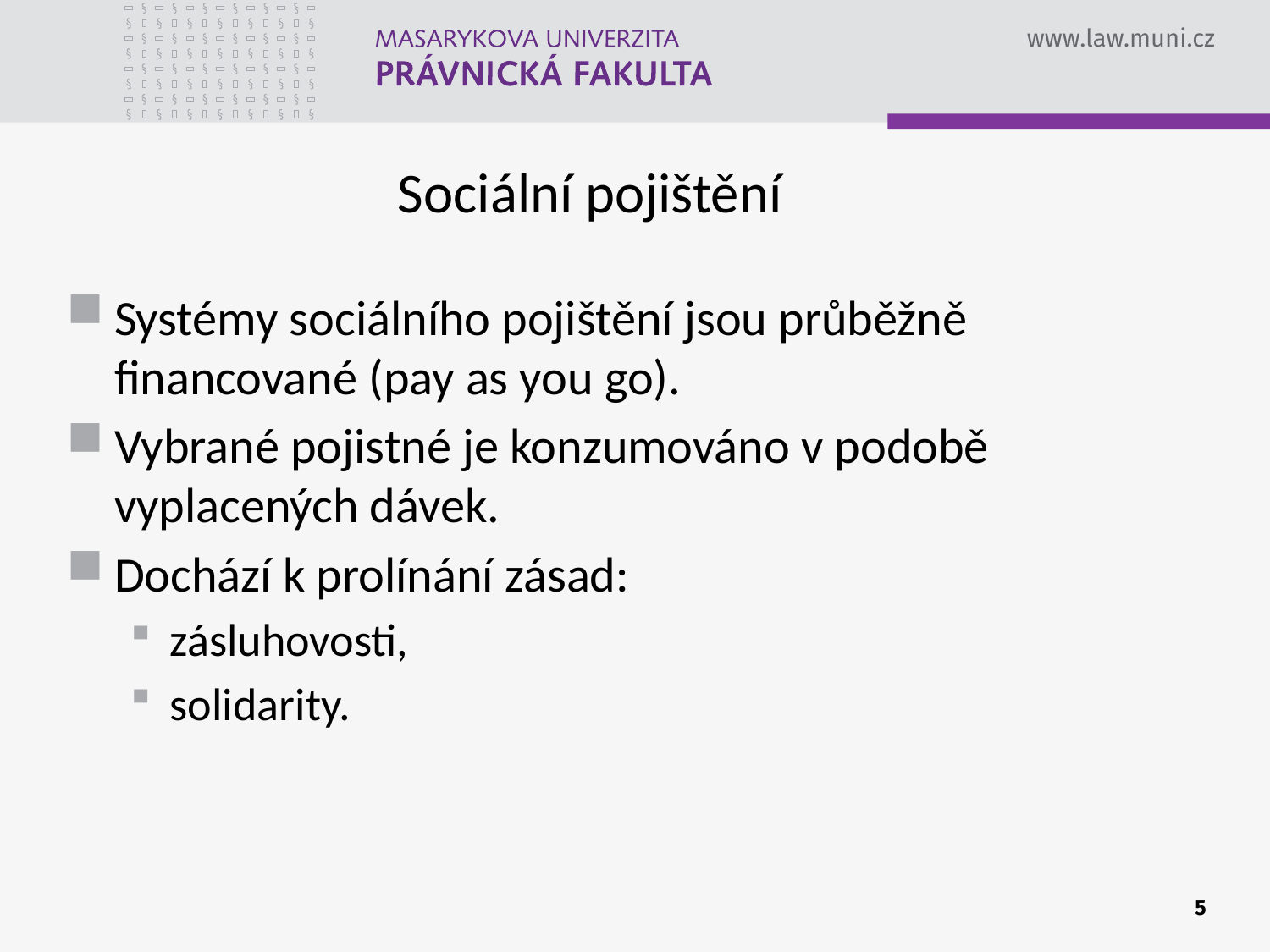

# Sociální pojištění
Systémy sociálního pojištění jsou průběžně financované (pay as you go).
Vybrané pojistné je konzumováno v podobě vyplacených dávek.
Dochází k prolínání zásad:
zásluhovosti,
solidarity.
5